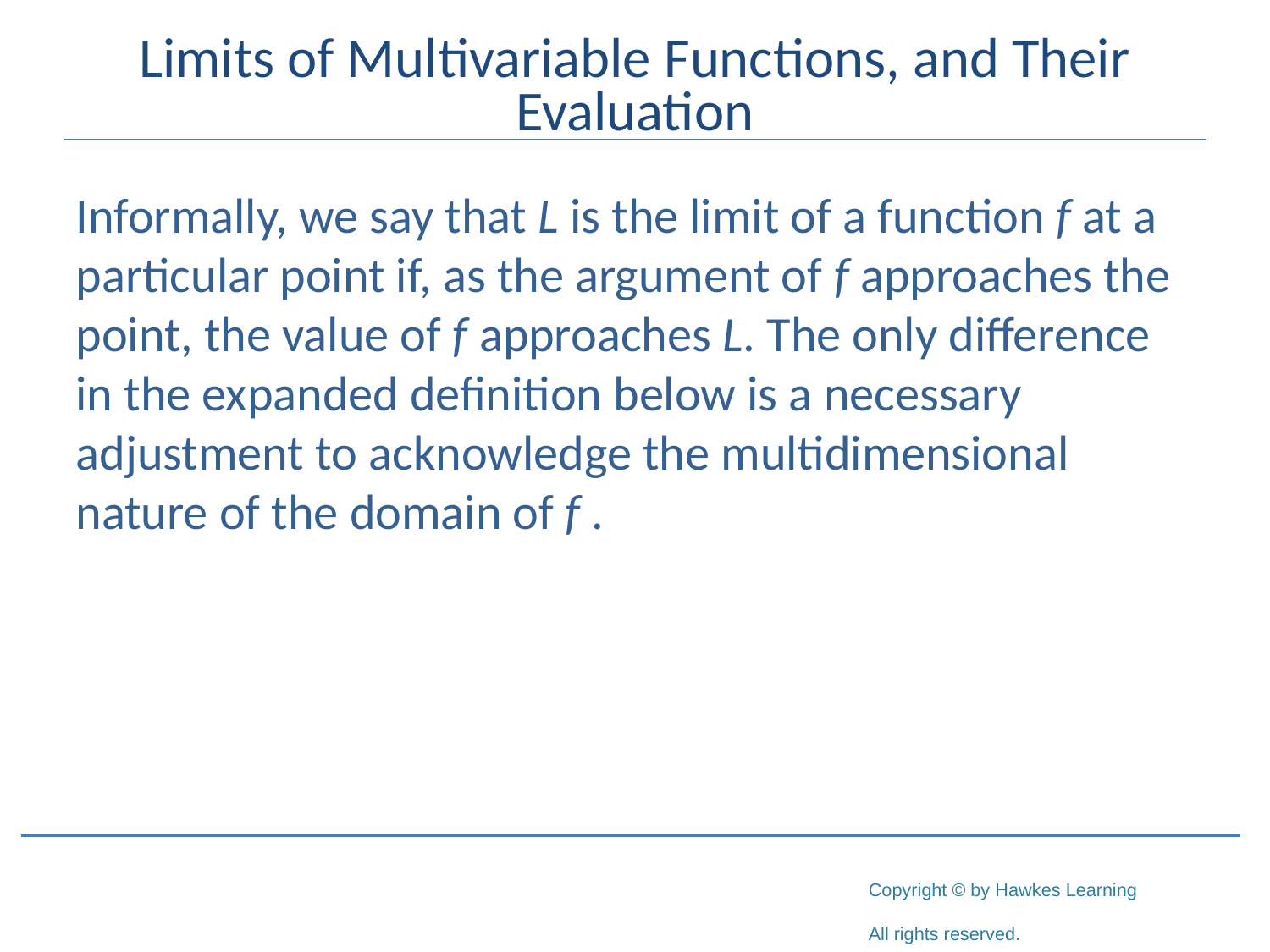

# Limits of Multivariable Functions, and Their Evaluation
Informally, we say that L is the limit of a function f at a particular point if, as the argument of f approaches the point, the value of f approaches L. The only difference in the expanded definition below is a necessary adjustment to acknowledge the multidimensional nature of the domain of f .